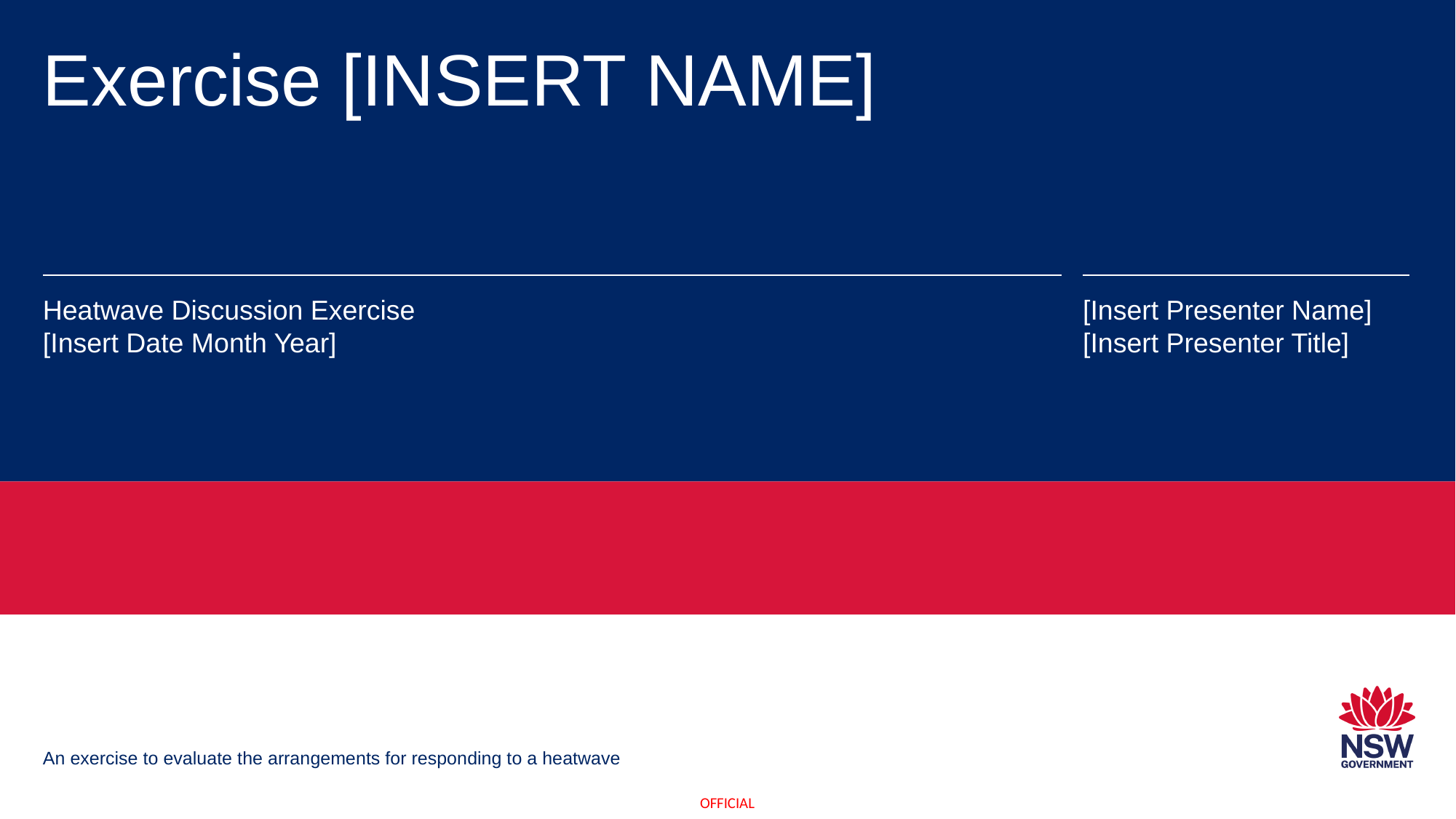

# Exercise [INSERT NAME]
Heatwave Discussion Exercise
[Insert Date Month Year]
[Insert Presenter Name]
[Insert Presenter Title]
An exercise to evaluate the arrangements for responding to a heatwave